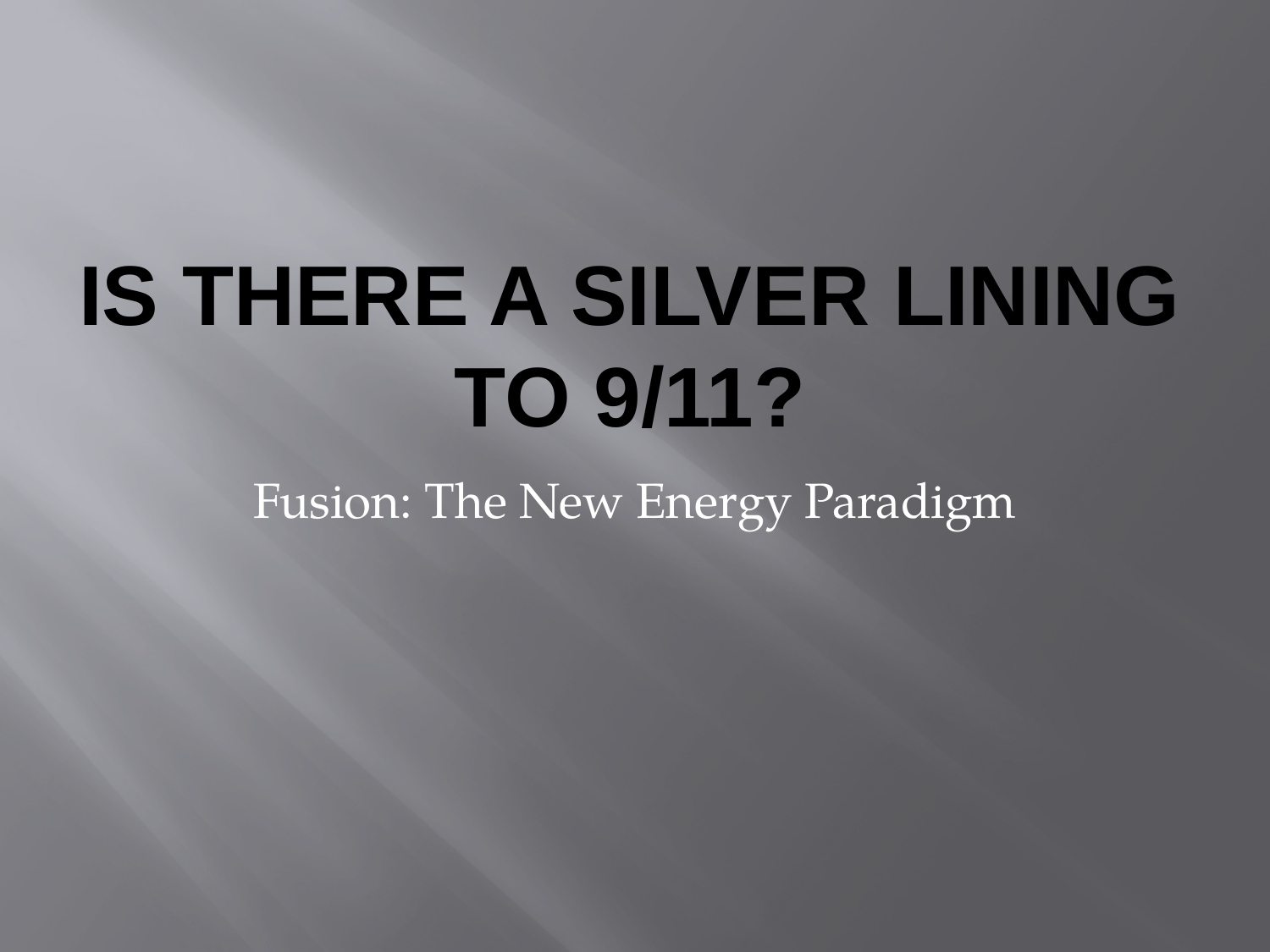

# Is there a silver lining to 9/11?
Fusion: The New Energy Paradigm